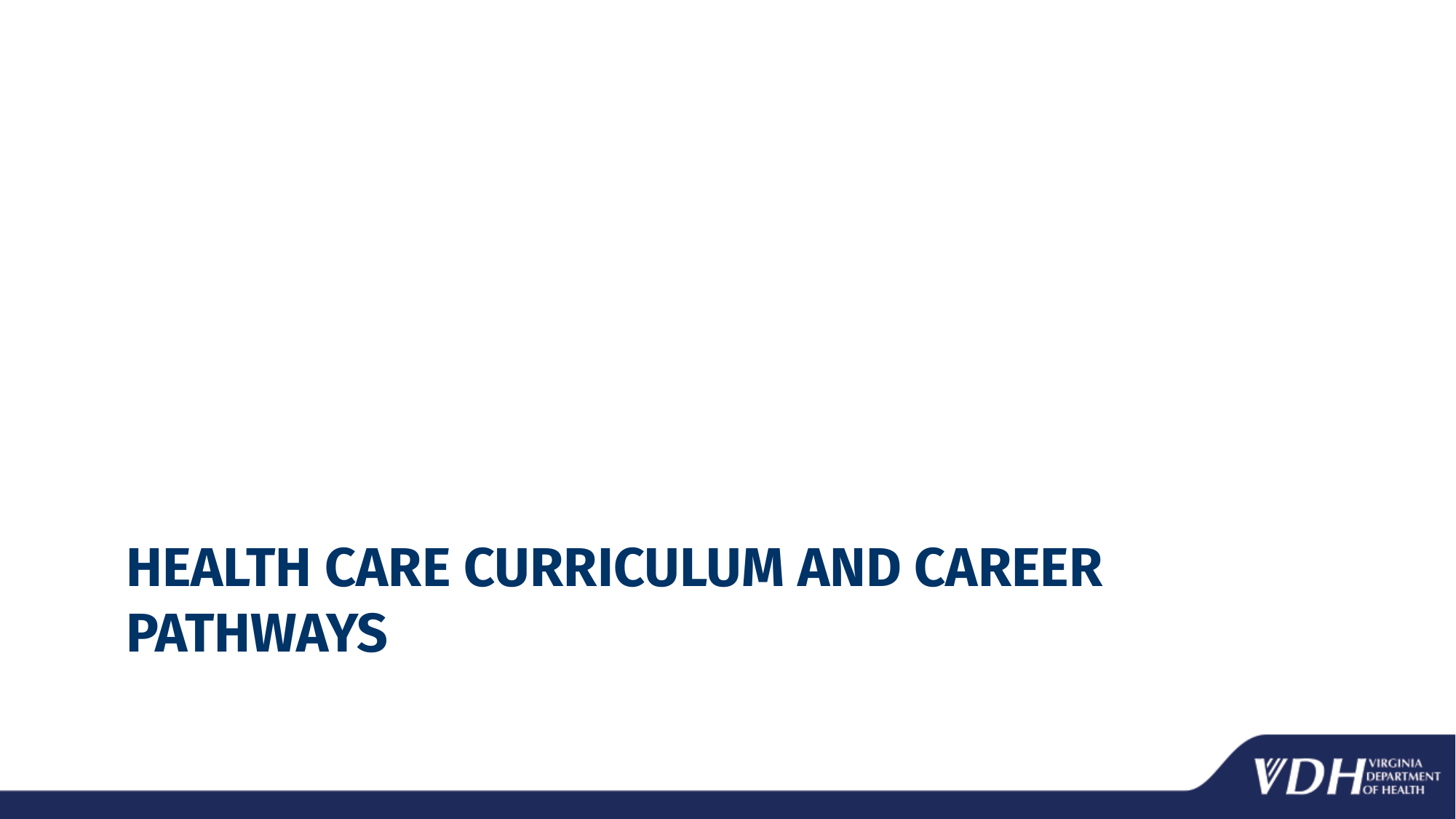

# Health Care Curriculum and Career Pathways